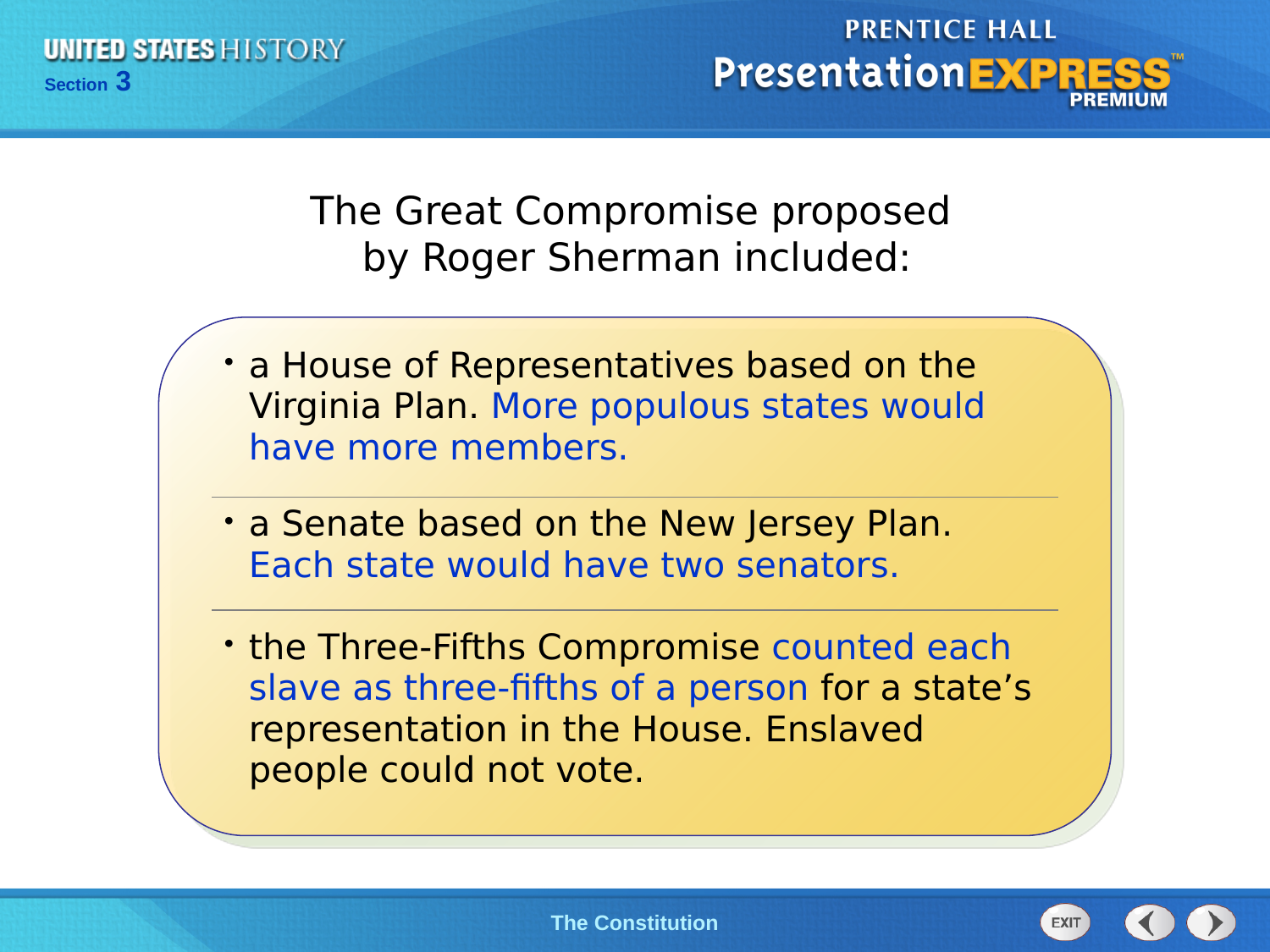

The Great Compromise proposed
by Roger Sherman included:

| a House of Representatives based on the Virginia Plan. More populous states would have more members. |
| --- |
| a Senate based on the New Jersey Plan. Each state would have two senators. |
| the Three-Fifths Compromise counted each slave as three-fifths of a person for a state’s representation in the House. Enslaved people could not vote. |